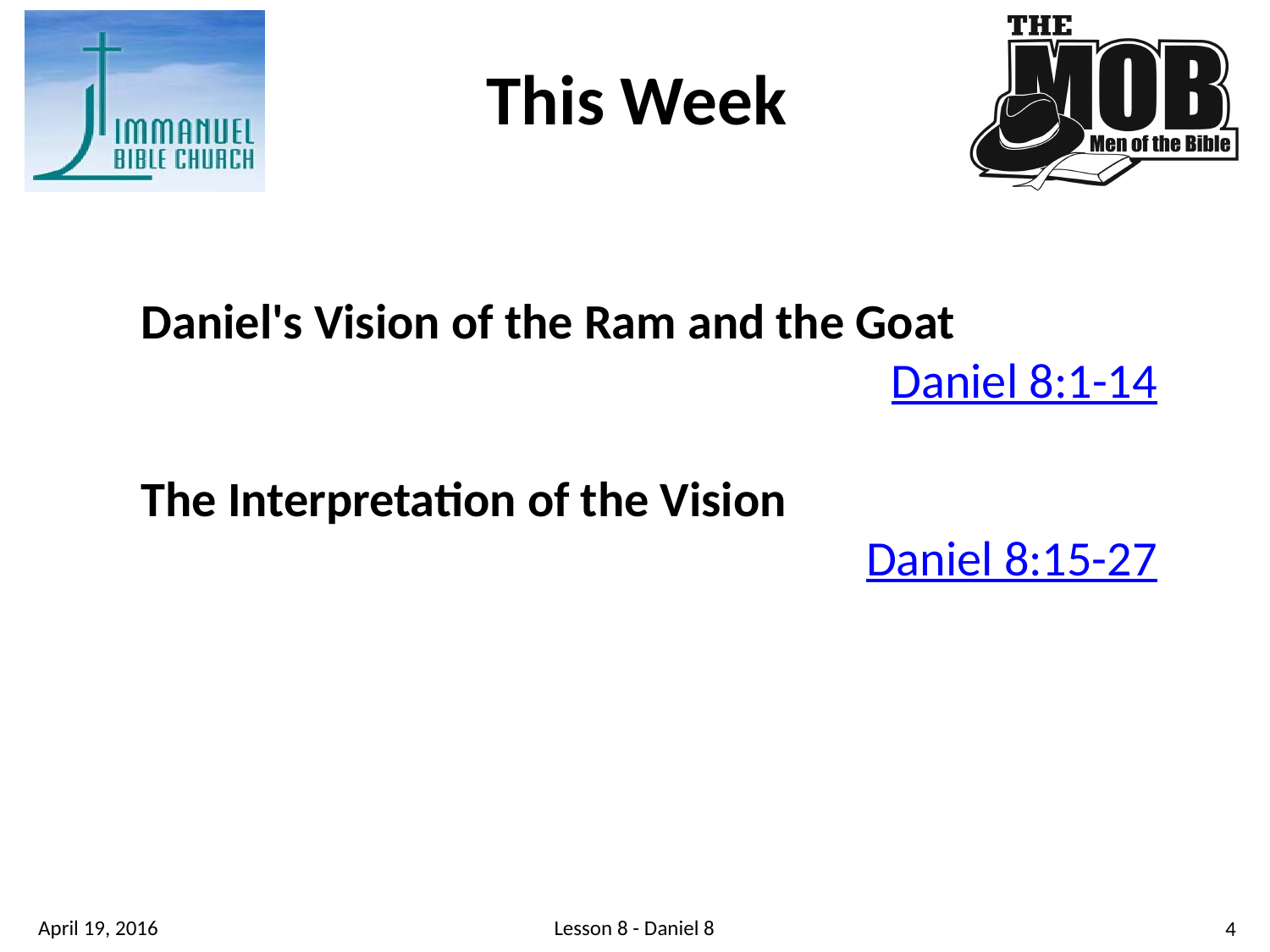

This Week

Daniel's Vision of the Ram and the Goat
	 Daniel 8:1-14

The Interpretation of the Vision
	Daniel 8:15-27
Lesson 8 - Daniel 8
April 19, 2016
4